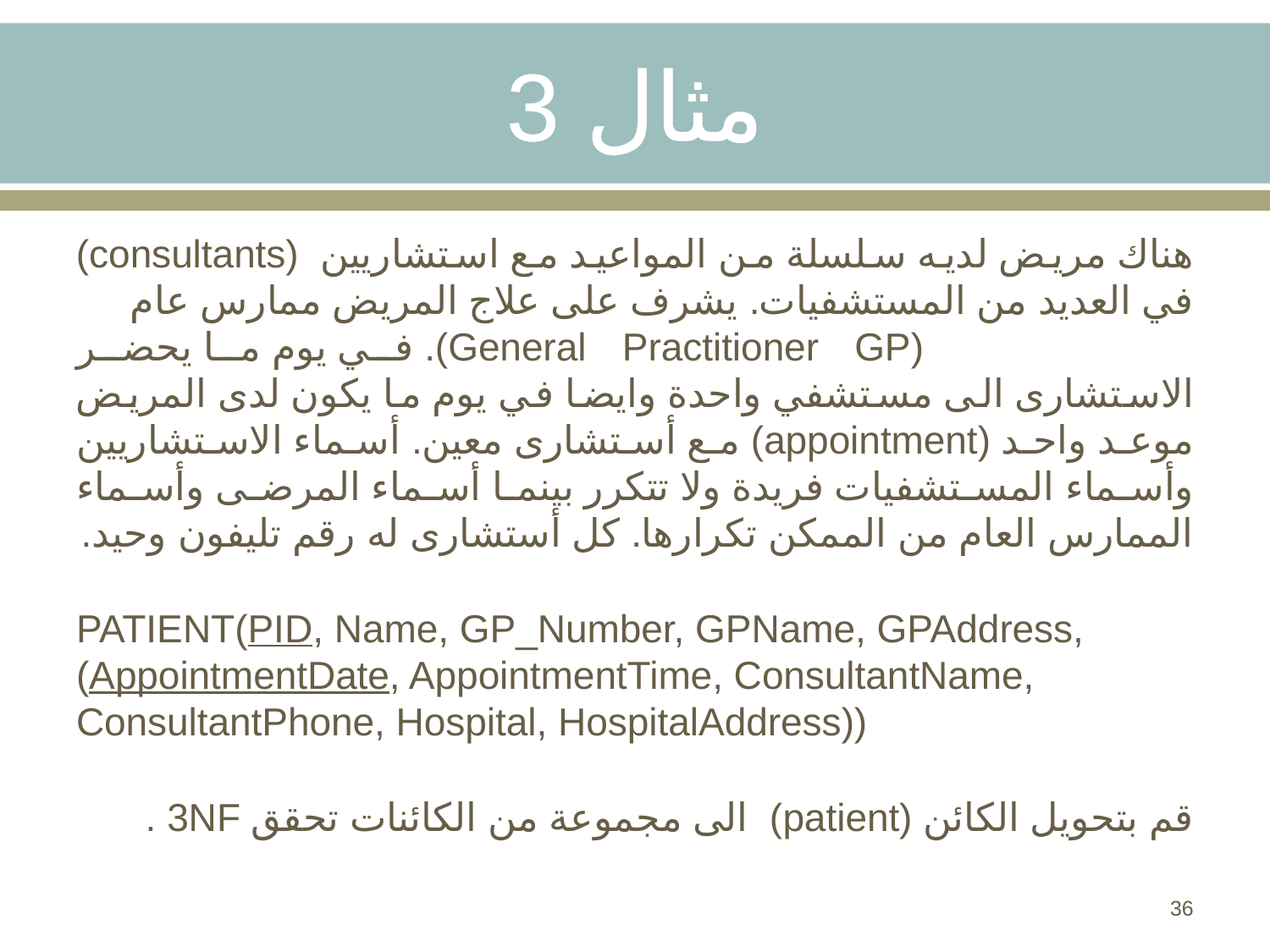

# مثال 3
هناك مريض لديه سلسلة من المواعيد مع استشاريين  (consultants) في العديد من المستشفيات. يشرف على علاج المريض ممارس عام                               (General Practitioner GP). في يوم ما يحضر الاستشارى الى مستشفي واحدة وايضا في يوم ما يكون لدى المريض موعد واحد (appointment) مع أستشارى معين. أسماء الاستشاريين وأسماء المستشفيات فريدة ولا تتكرر بينما أسماء المرضى وأسماء الممارس العام من الممكن تكرارها. كل أستشارى له رقم تليفون وحيد.

PATIENT(PID, Name, GP_Number, GPName, GPAddress, (AppointmentDate, AppointmentTime, ConsultantName, ConsultantPhone, Hospital, HospitalAddress))

قم بتحويل الكائن (patient)  الى مجموعة من الكائنات تحقق 3NF .
36